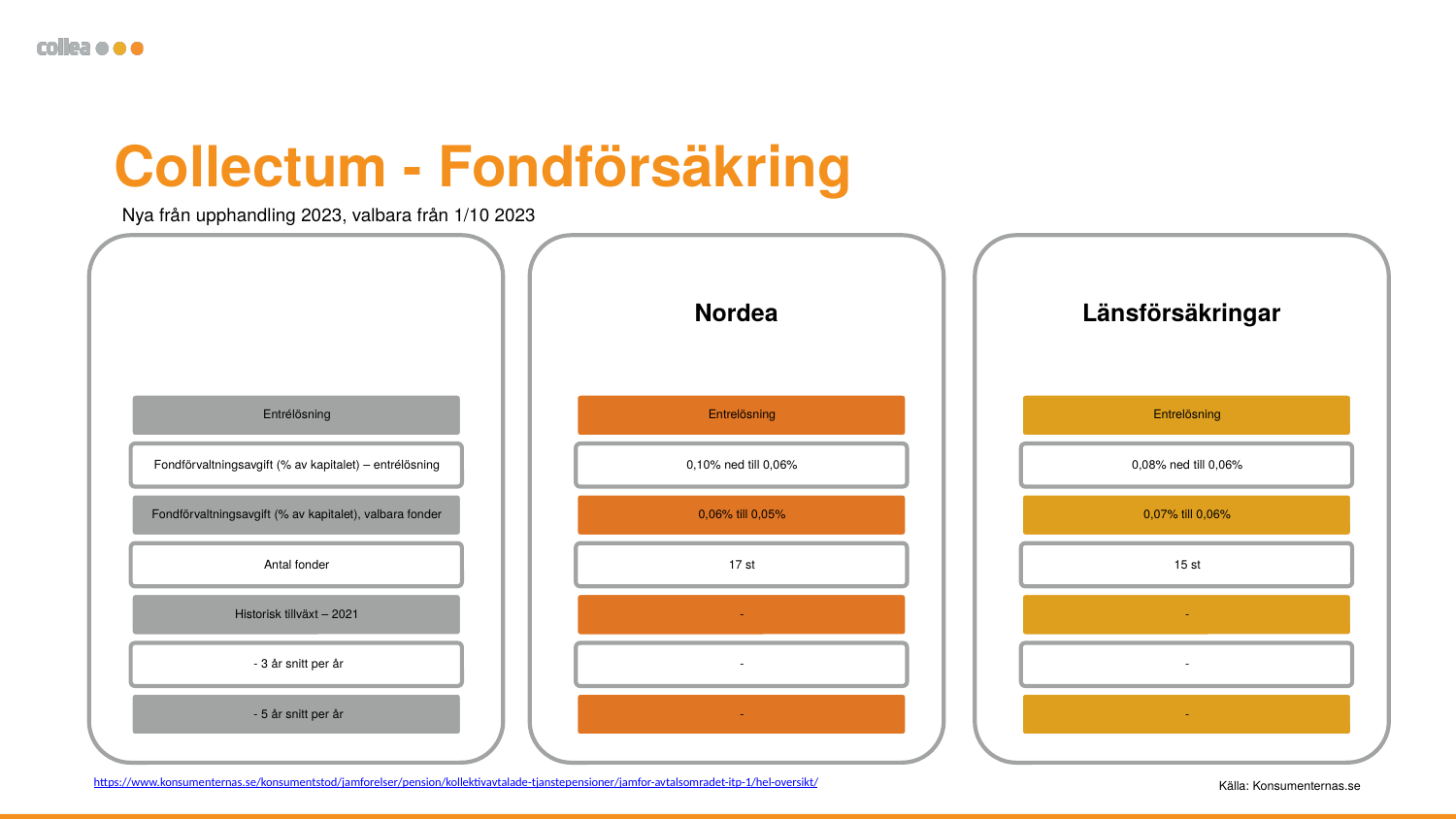

# Collectum - Fondförsäkring
Nya från upphandling 2023, valbara från 1/10 2023

Entrélösning
Fondförvaltningsavgift (% av kapitalet) – entrélösning
Fondförvaltningsavgift (% av kapitalet), valbara fonder
Antal fonder
Historisk tillväxt – 2021
 - 3 år snitt per år
 - 5 år snitt per år
Nordea
Entrelösning
0,10% ned till 0,06%
0,06% till 0,05%
17 st
-
-
-
Länsförsäkringar
Entrelösning
0,08% ned till 0,06%
0,07% till 0,06%
15 st
-
-
-
https://www.konsumenternas.se/konsumentstod/jamforelser/pension/kollektivavtalade-tjanstepensioner/jamfor-avtalsomradet-itp-1/hel-oversikt/
Källa: Konsumenternas.se